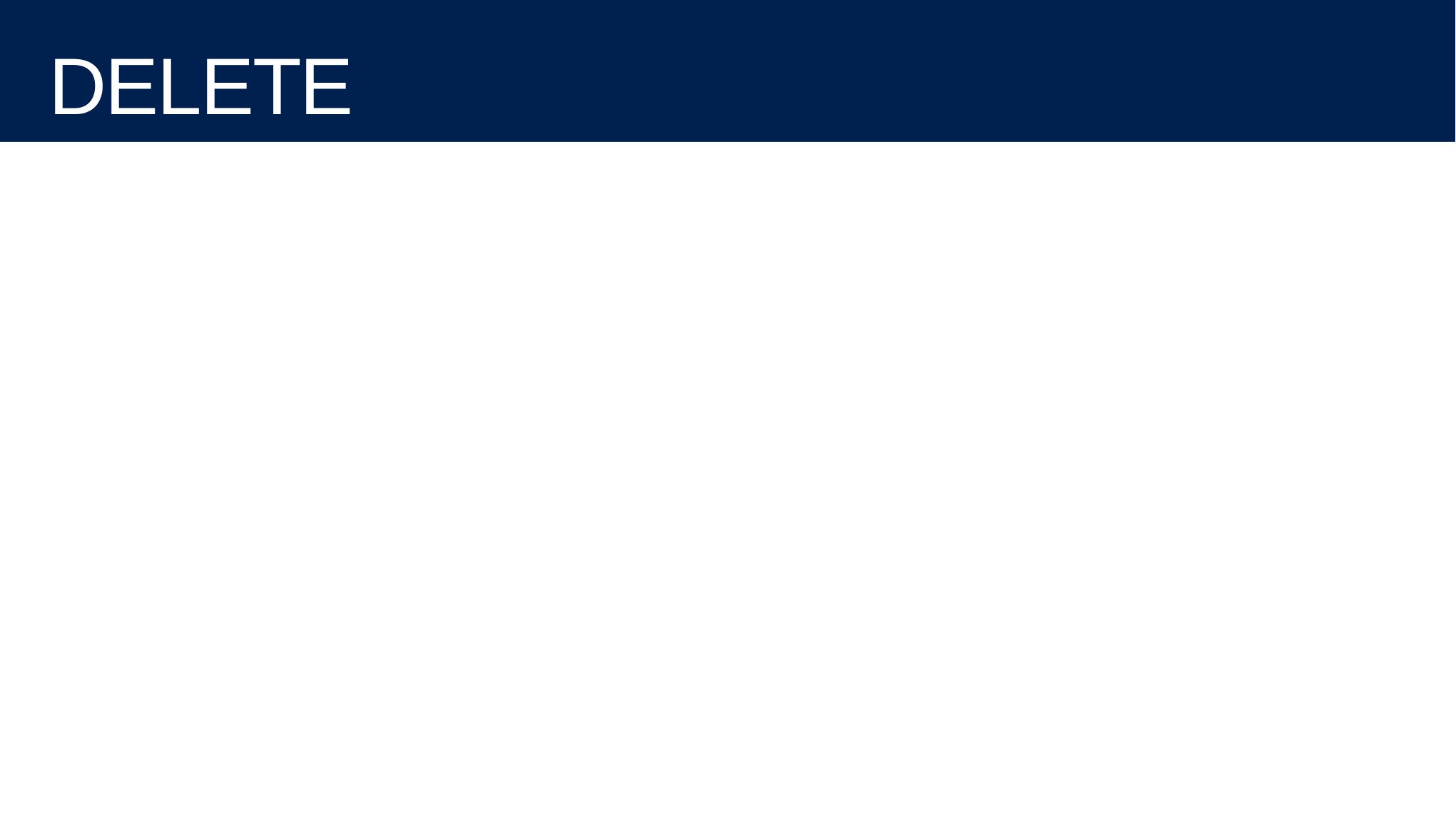

# DELETE
try
{
    var query = from c in App.customerTable
                where c.LastName == "Tiffany"
                select c;

    foreach (var customer in (await query.ToEnumerableAsync()))
    {
        await App.customerTable.DeleteAsync(customer);
    }
}
catch (Exception ex)
{
    //TODO: Handle Error
}